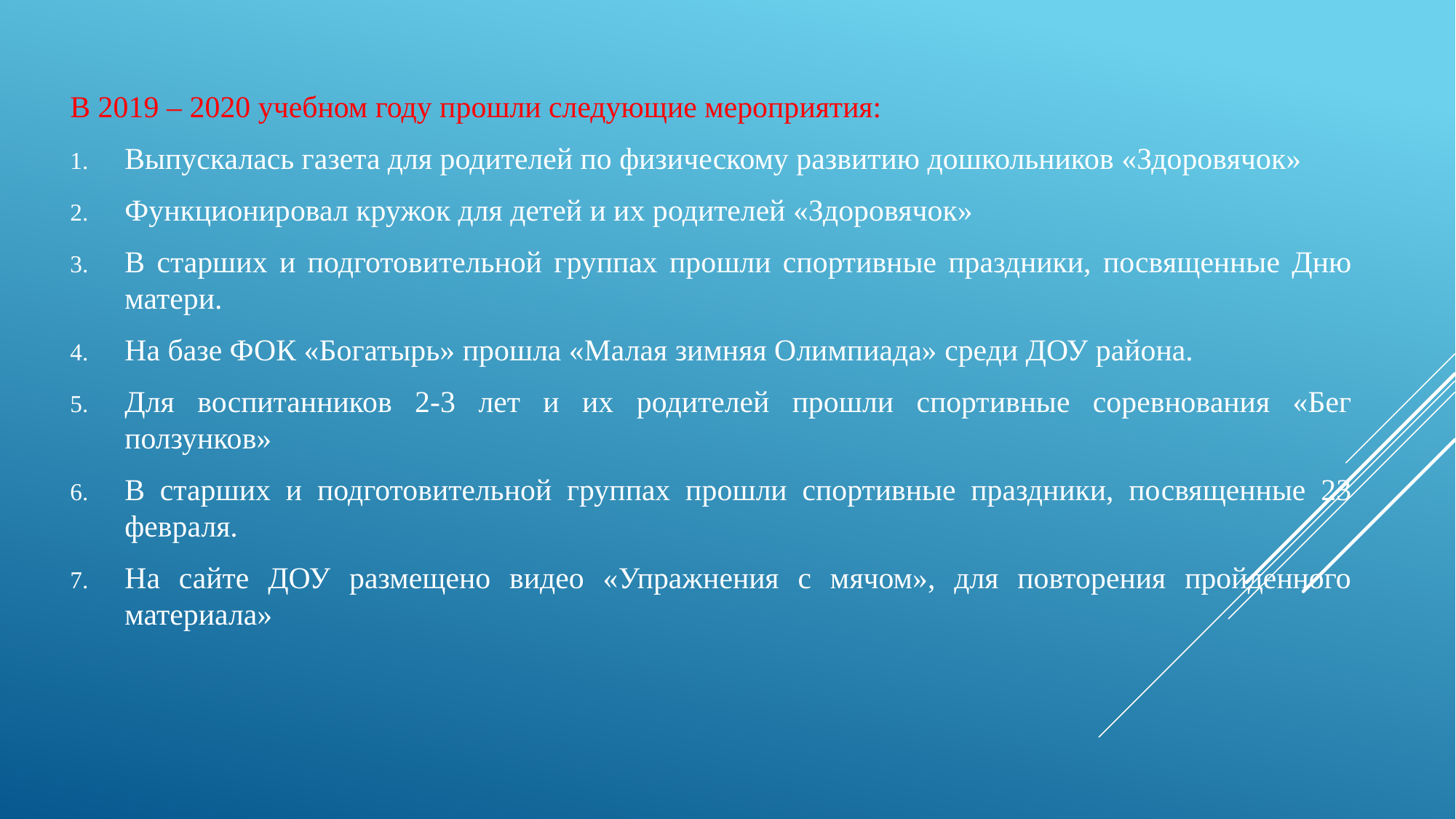

В 2019 – 2020 учебном году прошли следующие мероприятия:
Выпускалась газета для родителей по физическому развитию дошкольников «Здоровячок»
Функционировал кружок для детей и их родителей «Здоровячок»
В старших и подготовительной группах прошли спортивные праздники, посвященные Дню матери.
На базе ФОК «Богатырь» прошла «Малая зимняя Олимпиада» среди ДОУ района.
Для воспитанников 2-3 лет и их родителей прошли спортивные соревнования «Бег ползунков»
В старших и подготовительной группах прошли спортивные праздники, посвященные 23 февраля.
На сайте ДОУ размещено видео «Упражнения с мячом», для повторения пройденного материала»